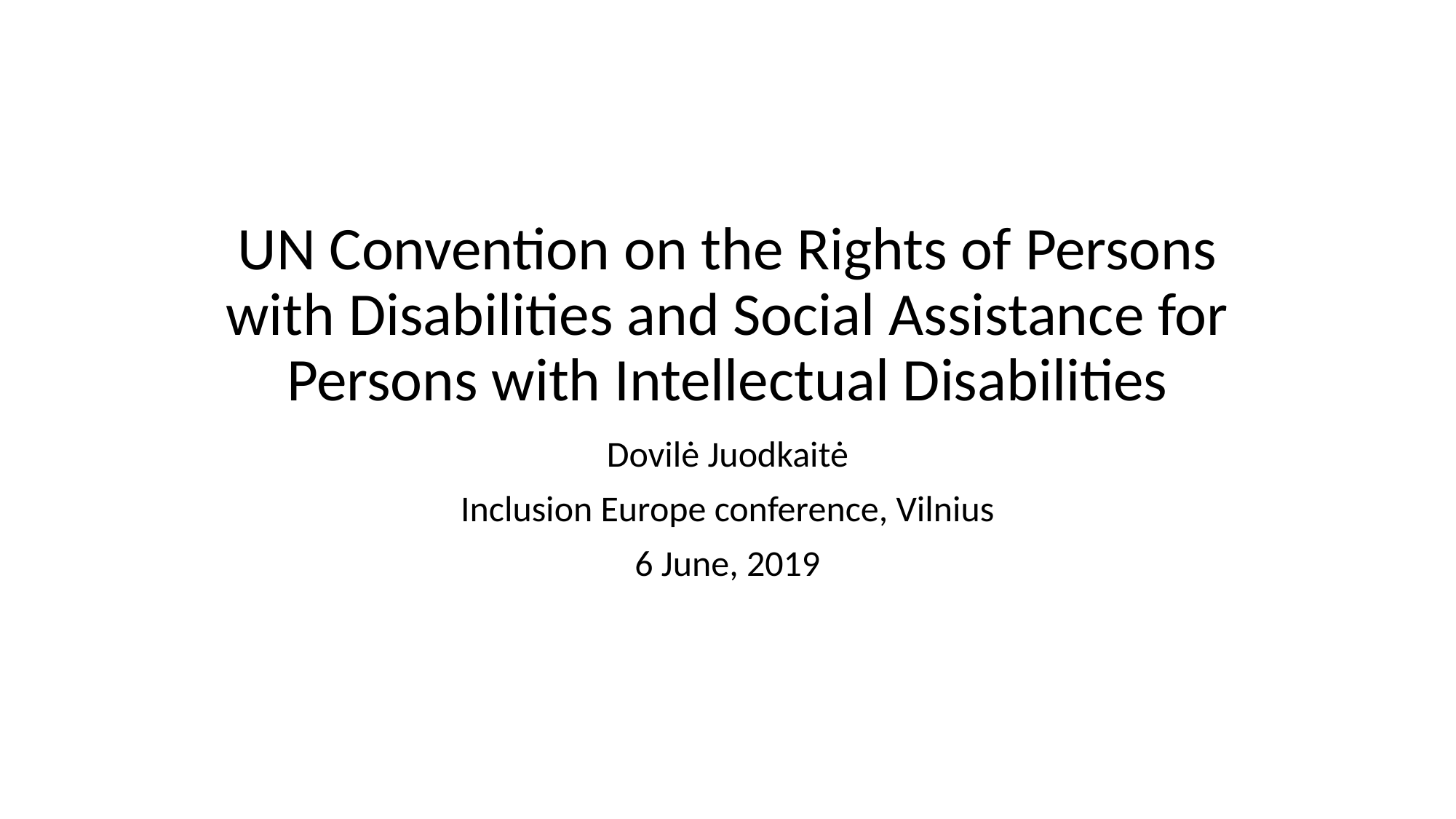

# UN Convention on the Rights of Persons with Disabilities and Social Assistance for Persons with Intellectual Disabilities
Dovilė Juodkaitė
Inclusion Europe conference, Vilnius
6 June, 2019